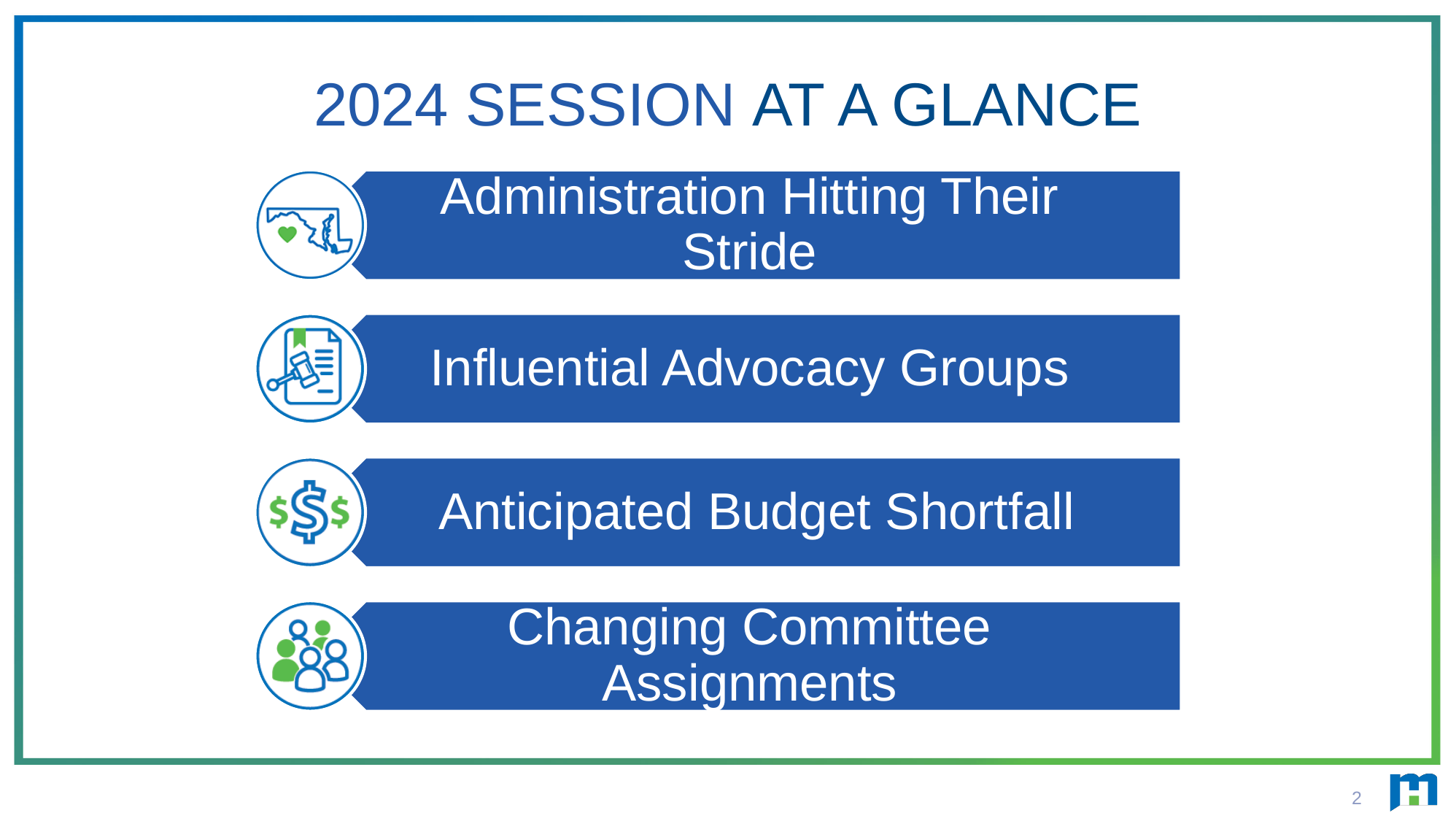

# 2024 SESSION AT A GLANCE
Administration Hitting Their Stride
Influential Advocacy Groups
 Anticipated Budget Shortfall
Changing Committee Assignments

2